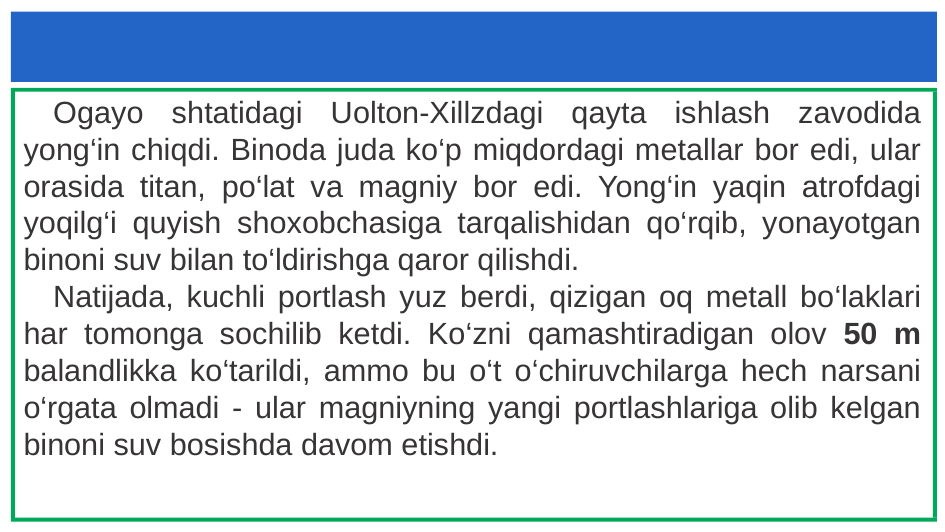

Ogayo shtatidagi Uolton-Xillzdagi qayta ishlash zavodida yong‘in chiqdi. Binoda juda ko‘p miqdordagi metallar bor edi, ular orasida titan, po‘lat va magniy bor edi. Yong‘in yaqin atrofdagi yoqilg‘i quyish shoxobchasiga tarqalishidan qo‘rqib, yonayotgan binoni suv bilan to‘ldirishga qaror qilishdi.
Natijada, kuchli portlash yuz berdi, qizigan oq metall bo‘laklari har tomonga sochilib ketdi. Ko‘zni qamashtiradigan olov 50 m balandlikka ko‘tarildi, ammo bu o‘t o‘chiruvchilarga hech narsani o‘rgata olmadi - ular magniyning yangi portlashlariga olib kelgan binoni suv bosishda davom etishdi.